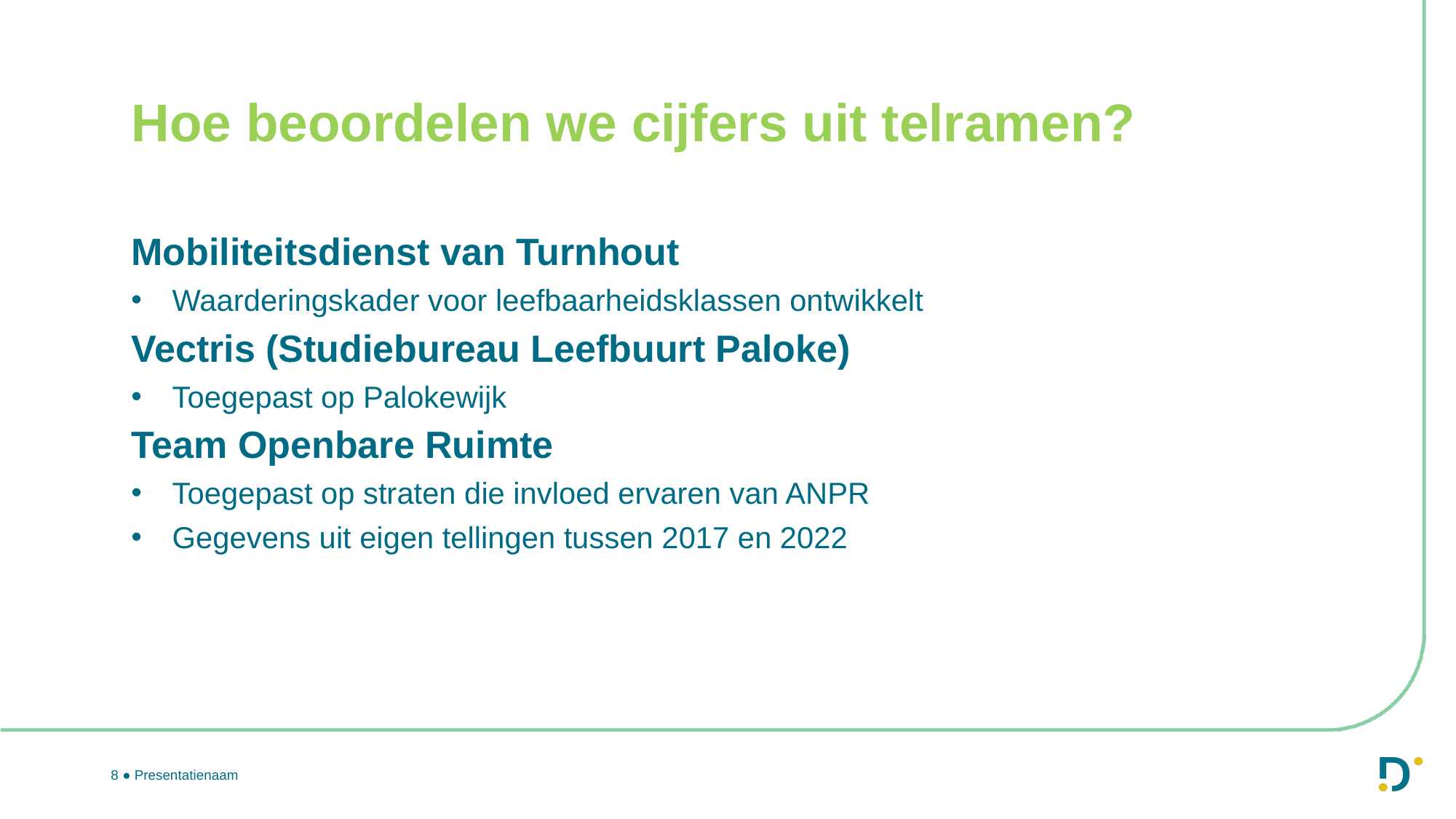

# Hoe beoordelen we cijfers uit telramen?
Mobiliteitsdienst van Turnhout
Waarderingskader voor leefbaarheidsklassen ontwikkelt
Vectris (Studiebureau Leefbuurt Paloke)
Toegepast op Palokewijk
Team Openbare Ruimte
Toegepast op straten die invloed ervaren van ANPR
Gegevens uit eigen tellingen tussen 2017 en 2022
8 ● Presentatienaam